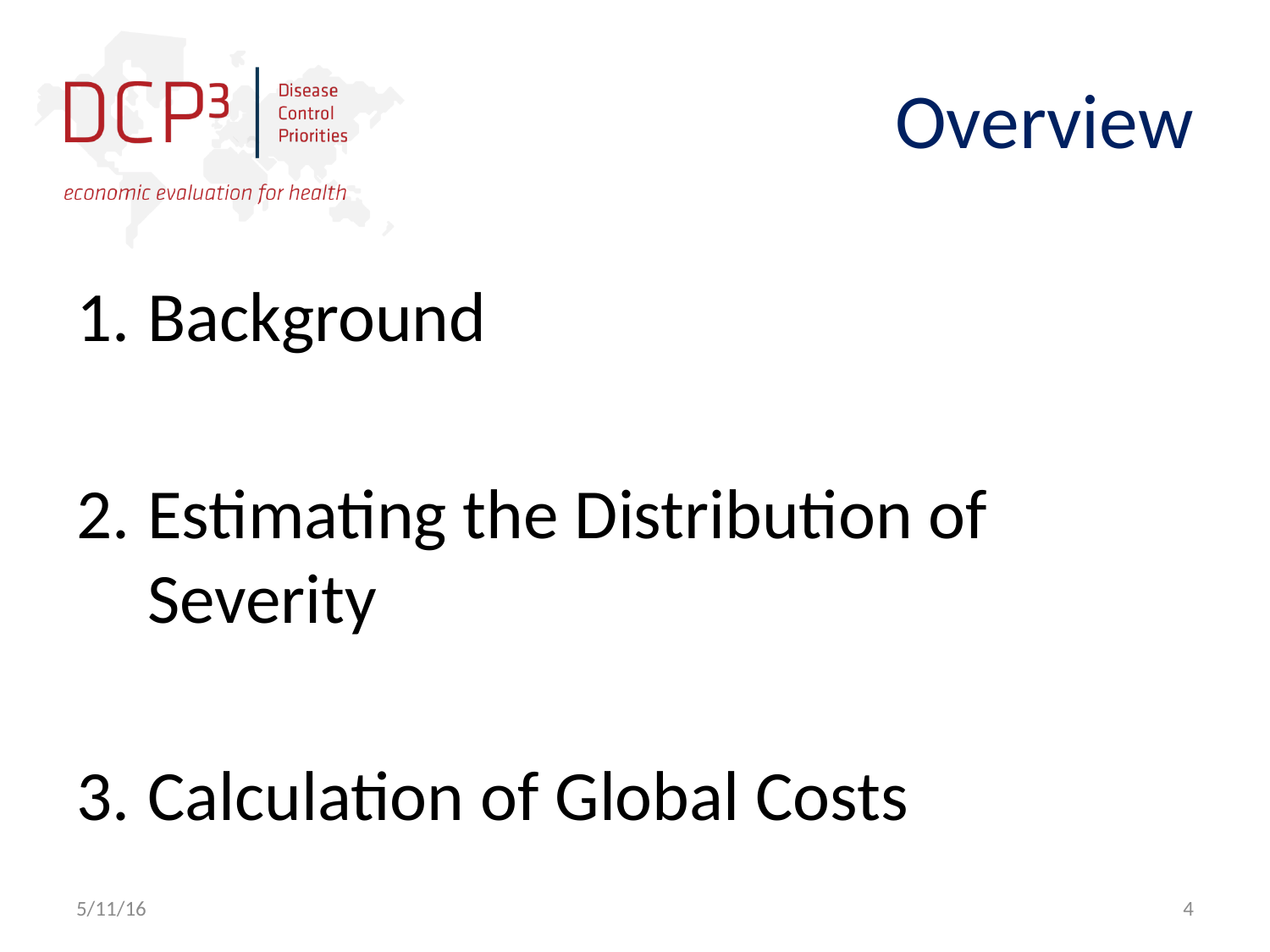

# Overview
Background

Estimating the Distribution of Severity

Calculation of Global Costs

5/11/16
4